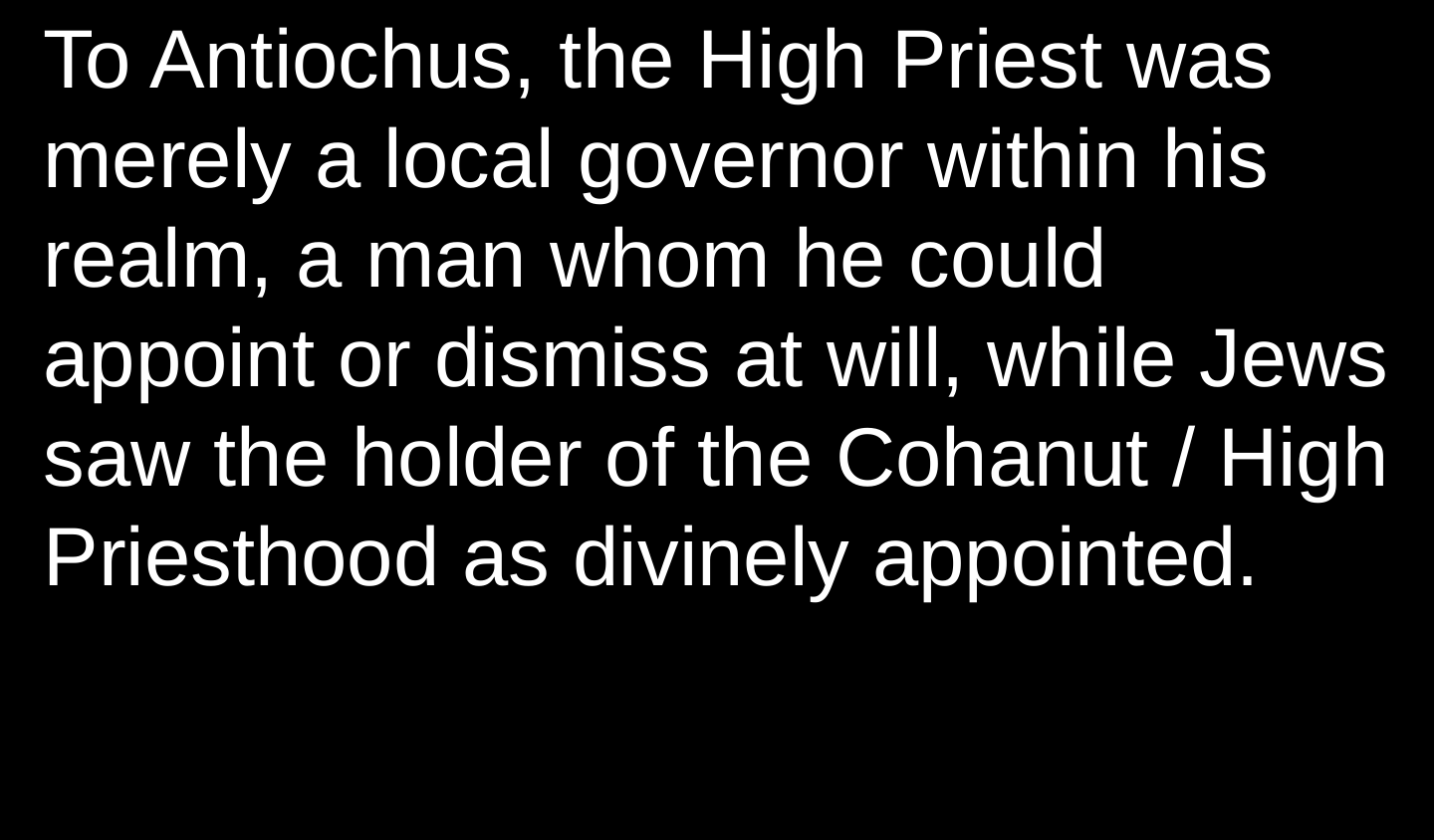

To Antiochus, the High Priest was merely a local governor within his realm, a man whom he could appoint or dismiss at will, while Jews saw the holder of the Cohanut / High Priesthood as divinely appointed.